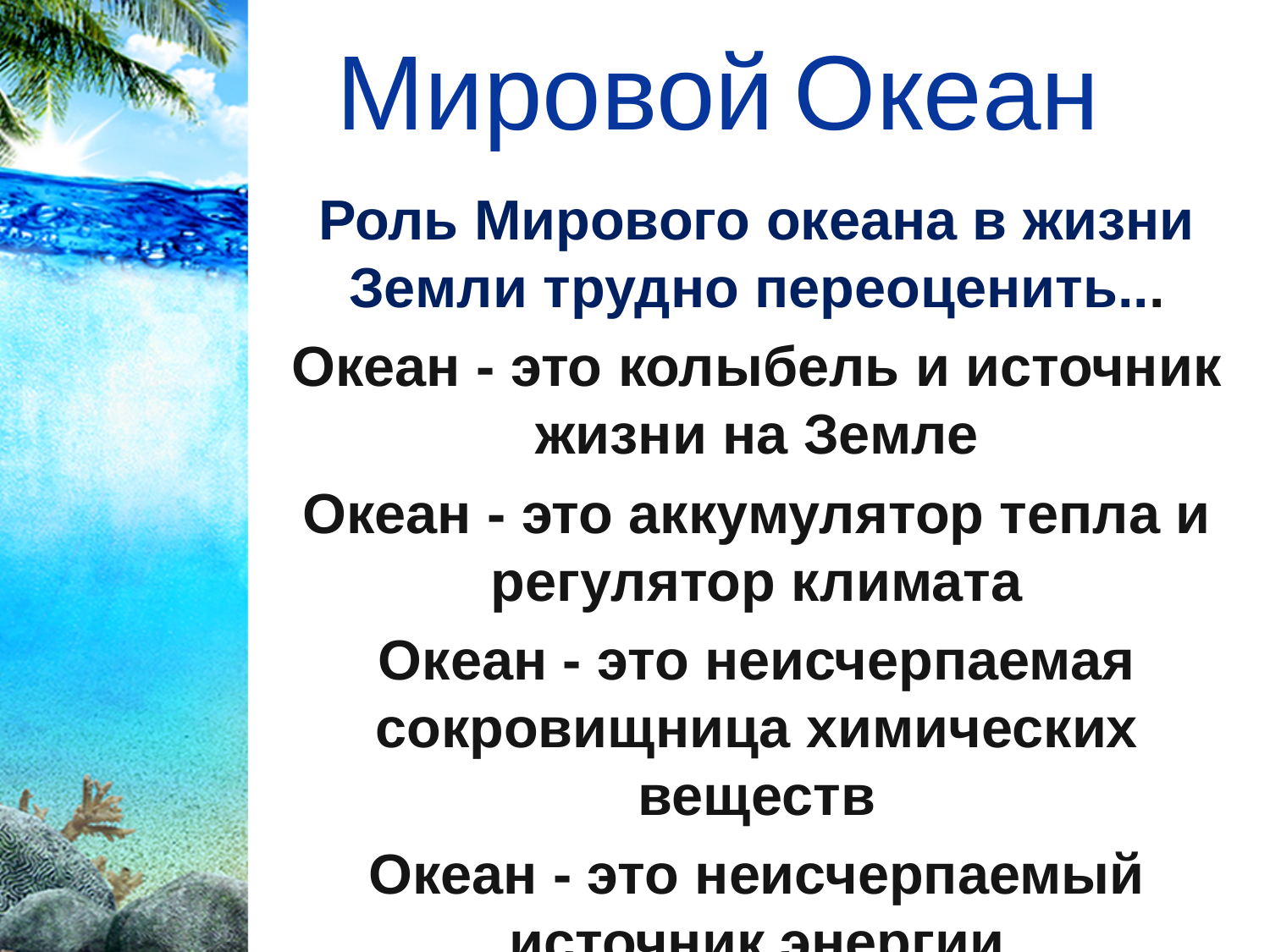

Мировой Океан
Роль Мирового океана в жизни Земли трудно переоценить...
Океан - это колыбель и источник жизни на Земле
Океан - это аккумулятор тепла и регулятор климата
Океан - это неисчерпаемая сокровищница химических веществ
Океан - это неисчерпаемый источник энергии